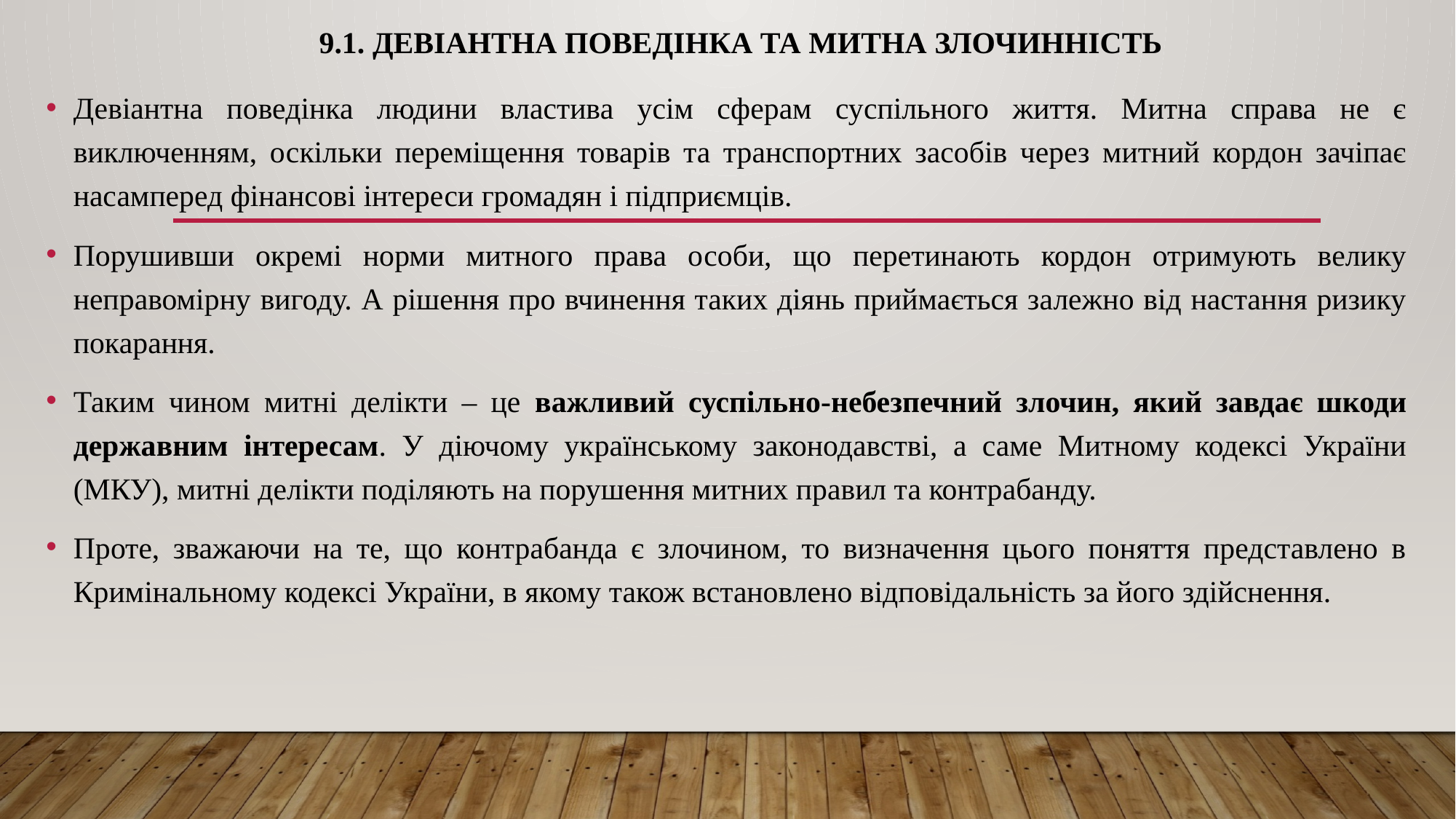

# 9.1. Девіантна поведінка та митна злочинність
Девіантна поведінка людини властива усім сферам суспільного життя. Митна справа не є виключенням, оскільки переміщення товарів та транспортних засобів через митний кордон зачіпає насамперед фінансові інтереси громадян і підприємців.
Порушивши окремі норми митного права особи, що перетинають кордон отримують велику неправомірну вигоду. А рішення про вчинення таких діянь приймається залежно від настання ризику покарання.
Таким чином митні делікти – це важливий суспільно-небезпечний злочин, який завдає шкоди державним інтересам. У діючому українському законодавстві, а саме Митному кодексі України (МКУ), митні делікти поділяють на порушення митних правил та контрабанду.
Проте, зважаючи на те, що контрабанда є злочином, то визначення цього поняття представлено в Кримінальному кодексі України, в якому також встановлено відповідальність за його здійснення.